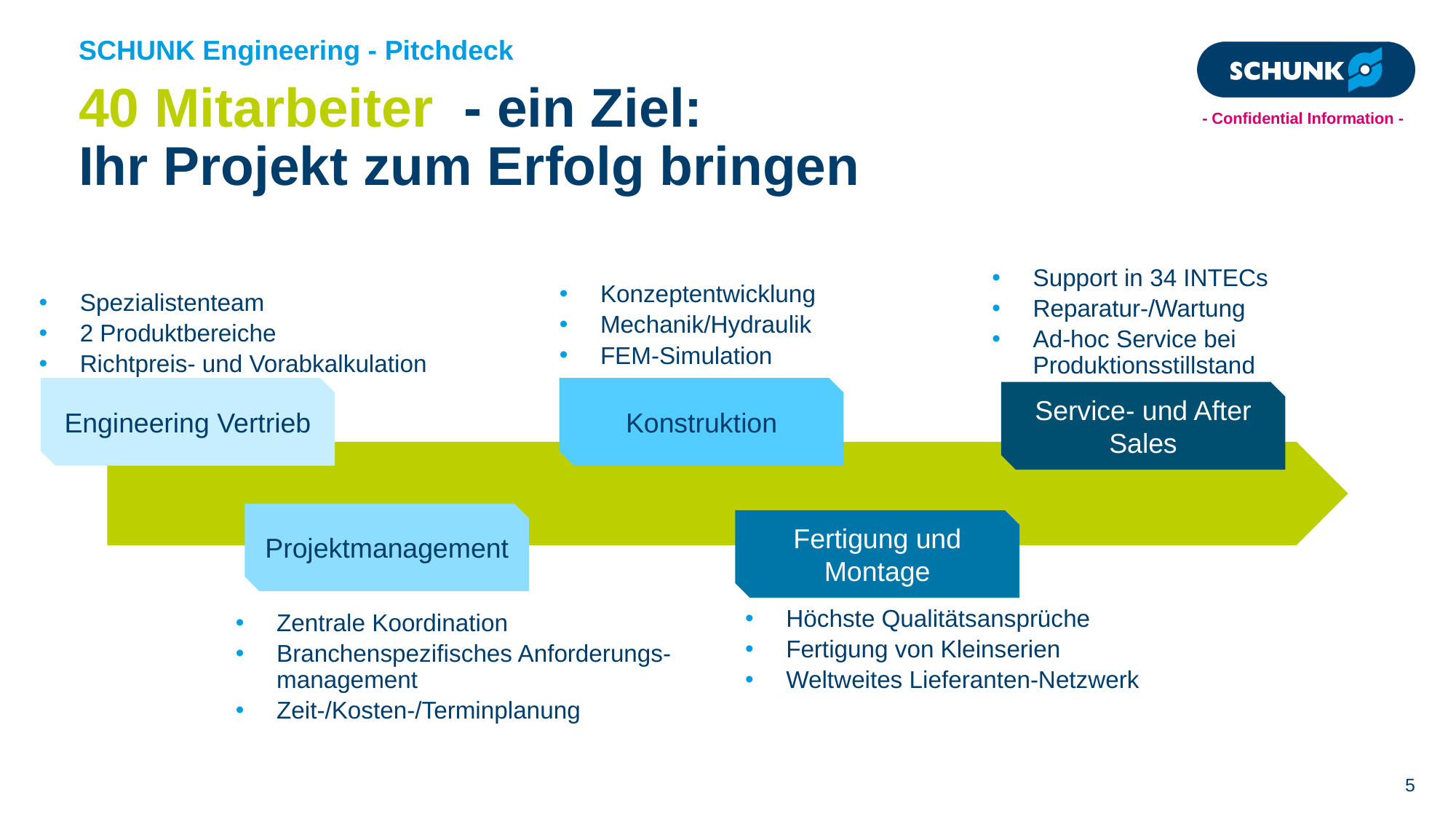

SCHUNK Engineering - Pitchdeck
# 40 Mitarbeiter  - ein Ziel: Ihr Projekt zum Erfolg bringen
Support in 34 INTECs
Reparatur-/Wartung
Ad-hoc Service bei
Produktionsstillstand
Konzeptentwicklung
Mechanik/Hydraulik
FEM-Simulation

Spezialistenteam
2 Produktbereiche
Richtpreis- und Vorabkalkulation

Engineering Vertrieb
Konstruktion
Service- und After Sales

Projektmanagement
Fertigung und Montage
Höchste Qualitätsansprüche
Fertigung von Kleinserien
Weltweites Lieferanten-Netzwerk

Zentrale Koordination
Branchenspezifisches Anforderungs-management
Zeit-/Kosten-/Terminplanung
5